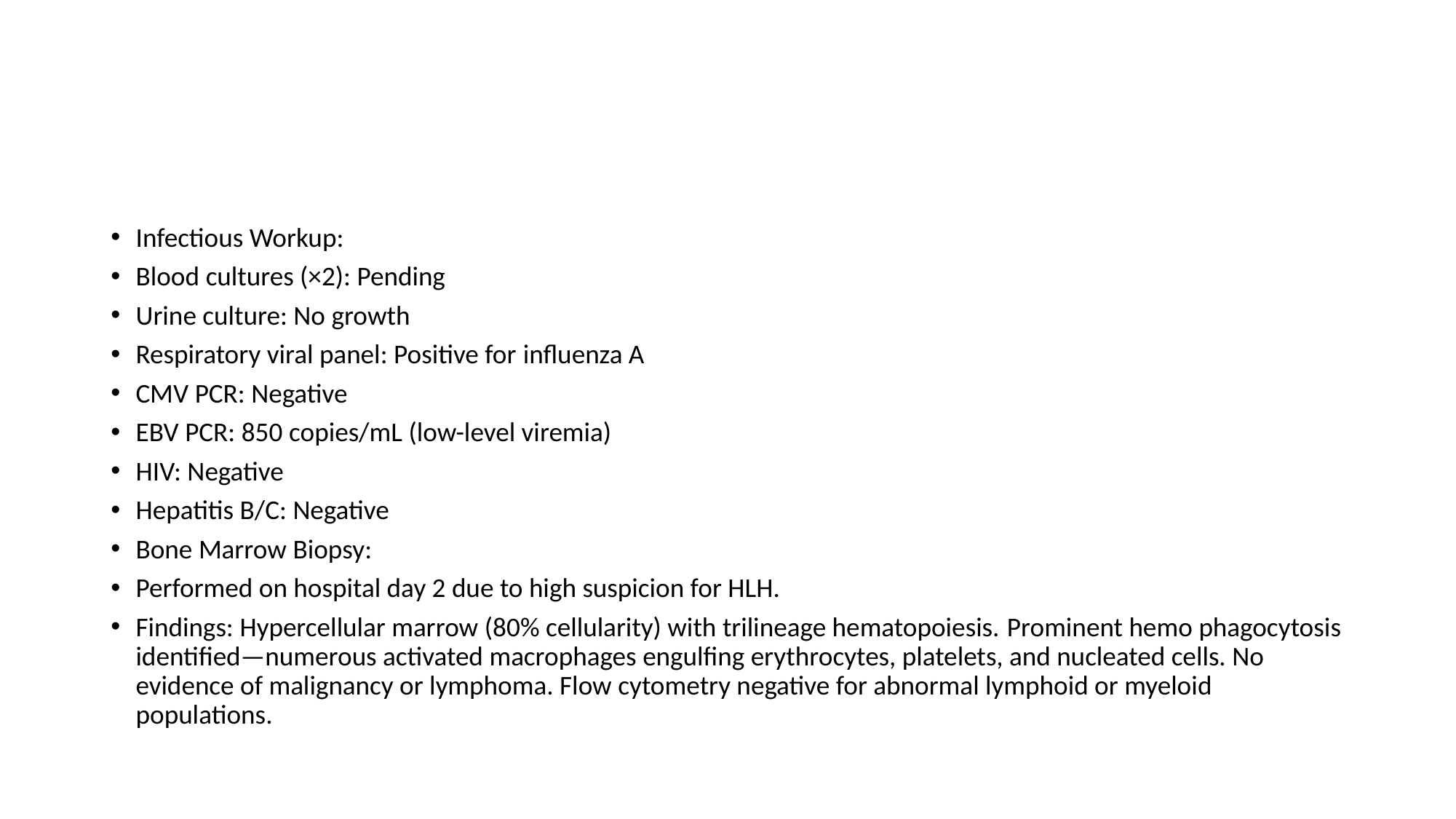

#
Infectious Workup:
Blood cultures (×2): Pending
Urine culture: No growth
Respiratory viral panel: Positive for influenza A
CMV PCR: Negative
EBV PCR: 850 copies/mL (low-level viremia)
HIV: Negative
Hepatitis B/C: Negative
Bone Marrow Biopsy:
Performed on hospital day 2 due to high suspicion for HLH.
Findings: Hypercellular marrow (80% cellularity) with trilineage hematopoiesis. Prominent hemo phagocytosis identified—numerous activated macrophages engulfing erythrocytes, platelets, and nucleated cells. No evidence of malignancy or lymphoma. Flow cytometry negative for abnormal lymphoid or myeloid populations.